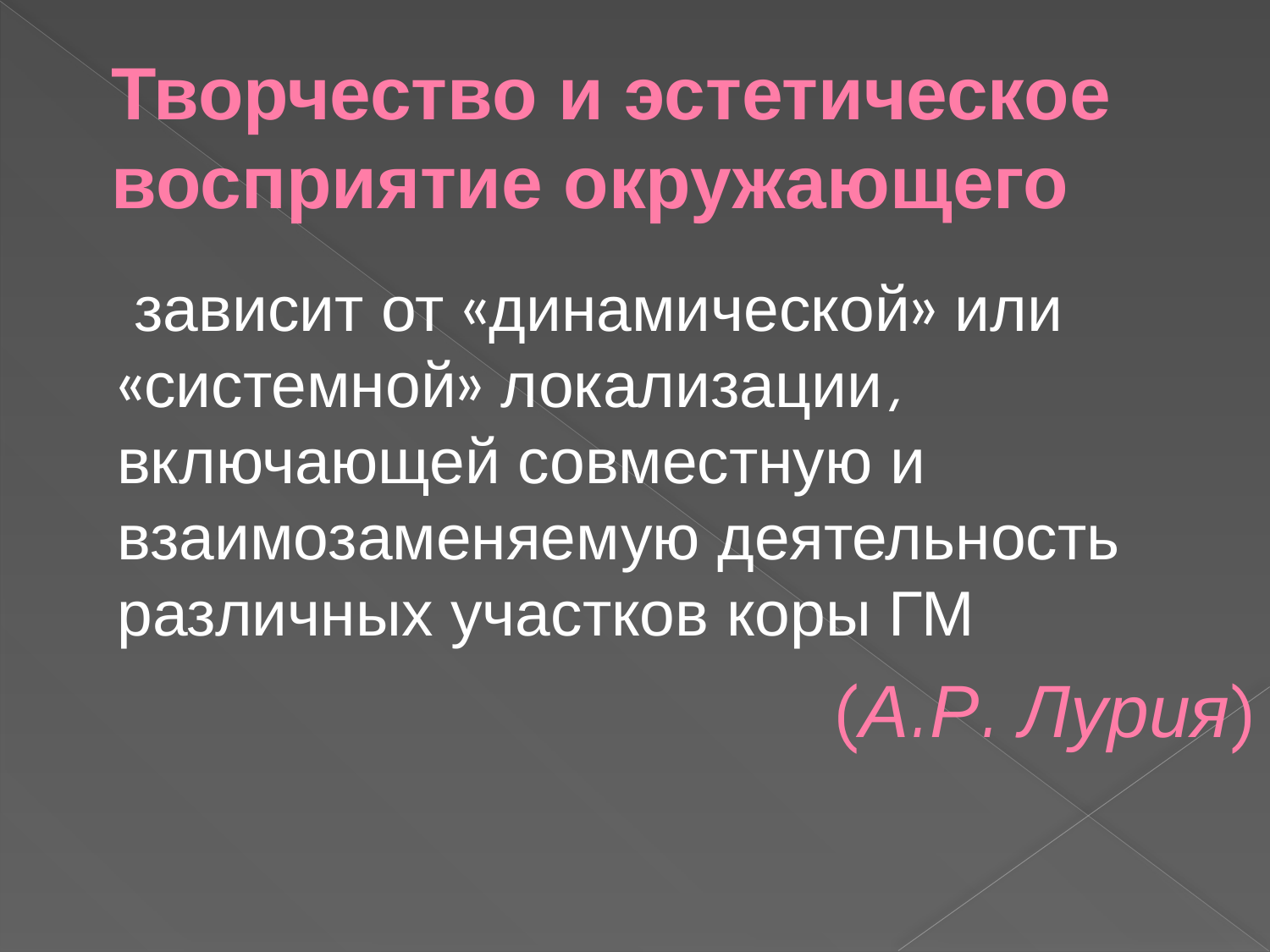

# Творчество и эстетическое восприятие окружающего
    зависит от «динамической» или «системной» локализации, включающей совместную и взаимозаменяемую деятельность различных участков коры ГМ
(А.Р. Лурия)